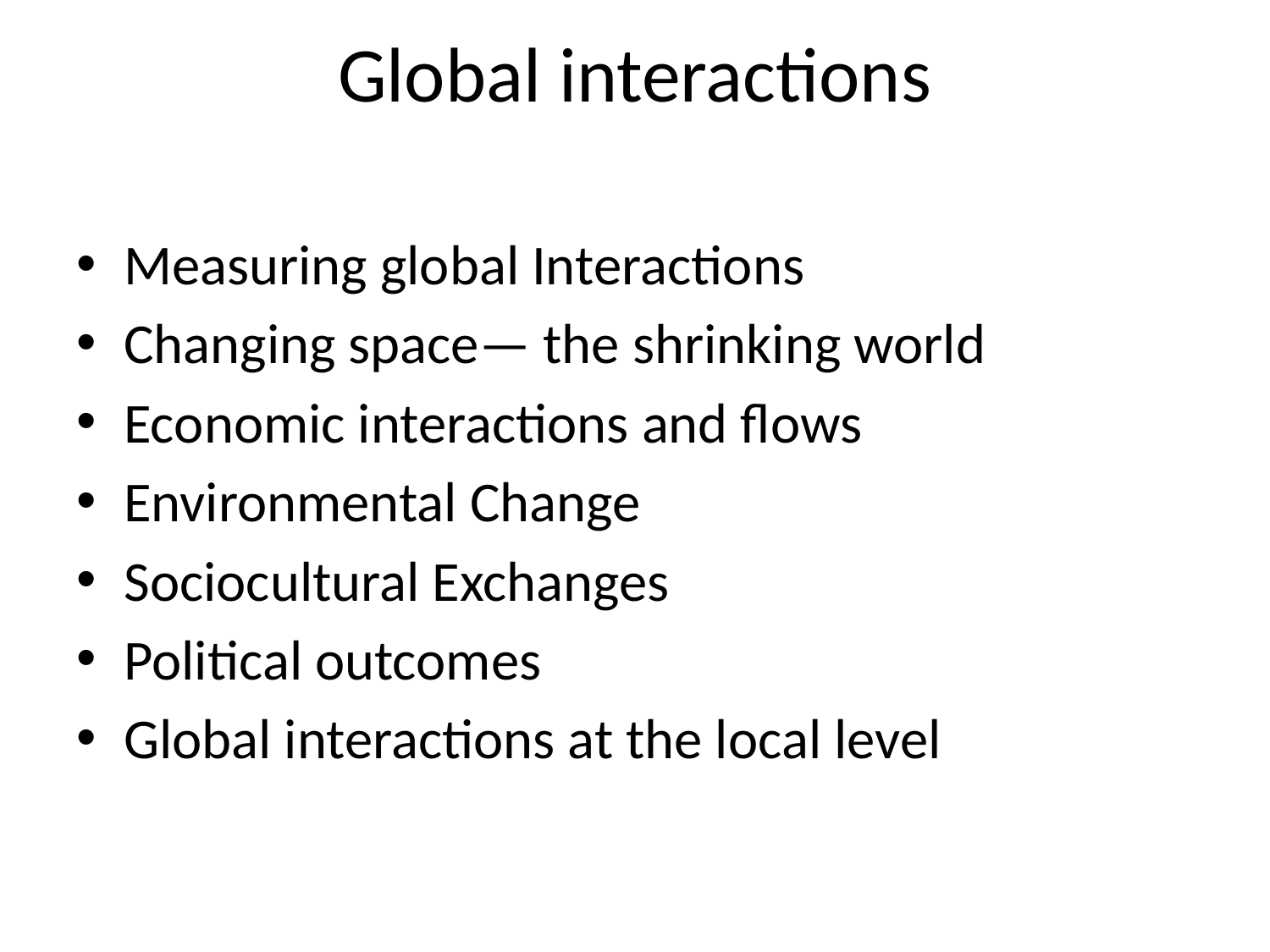

# Global interactions
Measuring global Interactions
Changing space— the shrinking world
Economic interactions and flows
Environmental Change
Sociocultural Exchanges
Political outcomes
Global interactions at the local level